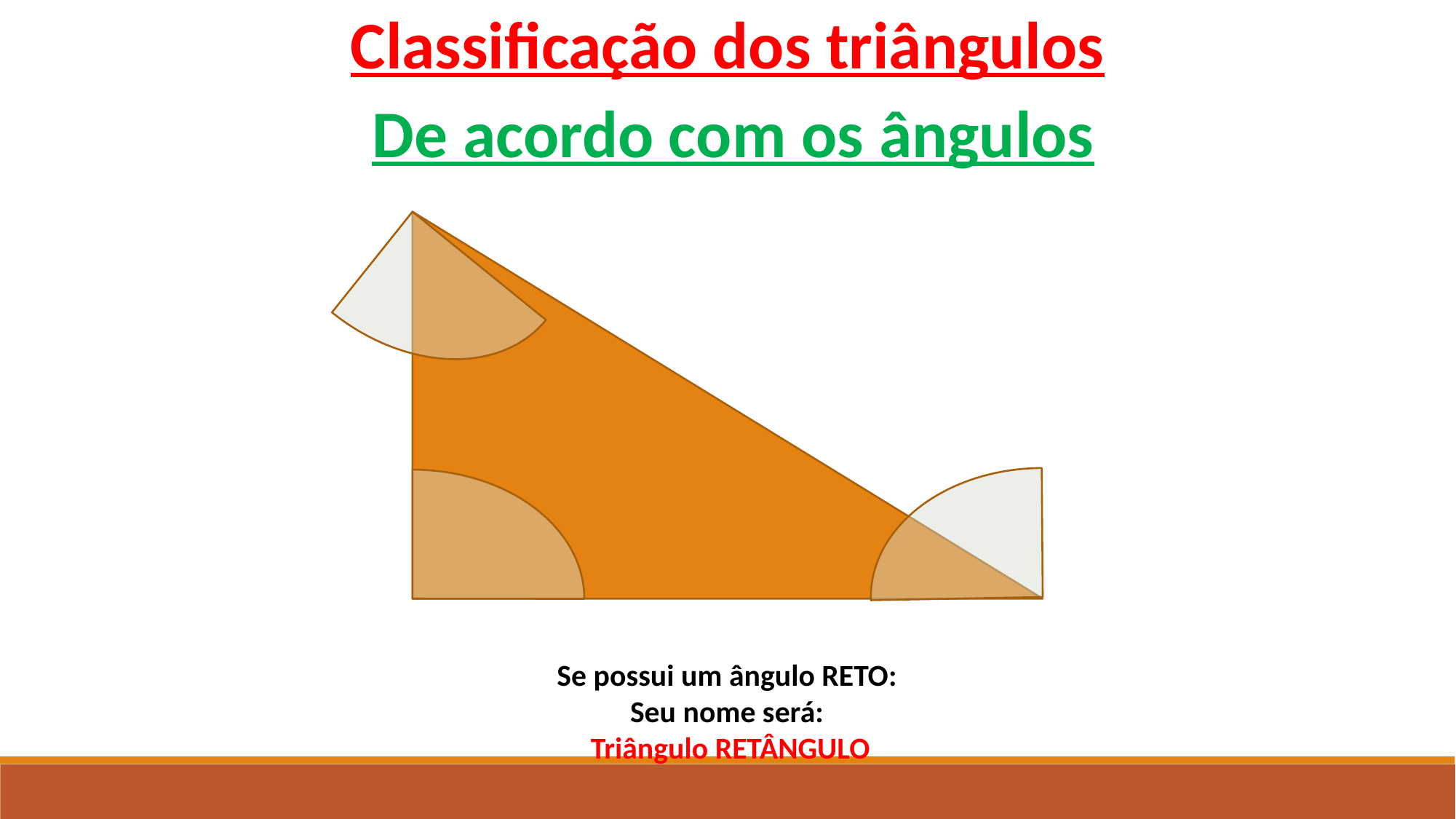

Classificação dos triângulos

De acordo com os ângulos

Se possui um ângulo RETO:
Seu nome será:
Triângulo RETÂNGULO